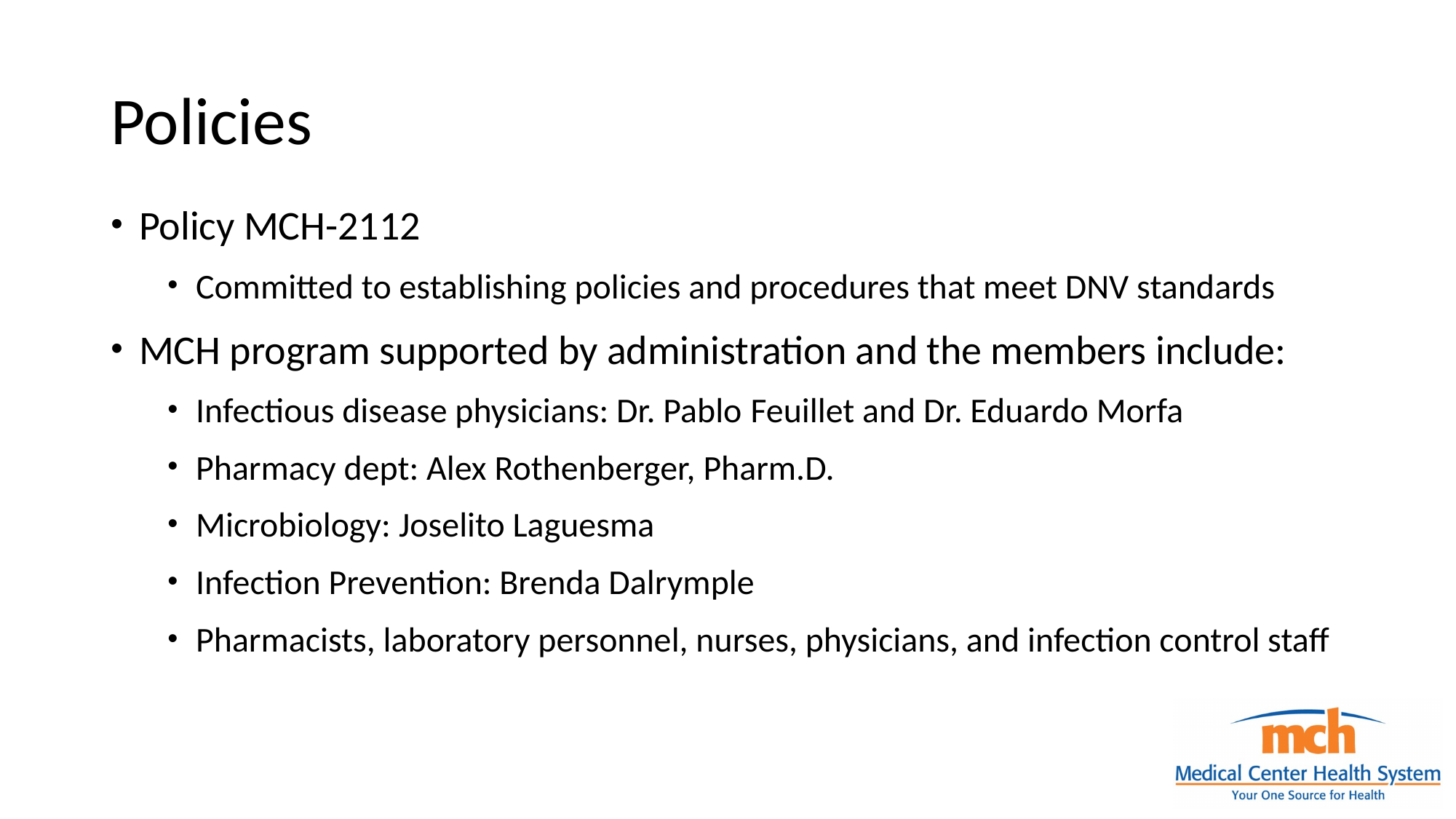

# Policies
Policy MCH-2112
Committed to establishing policies and procedures that meet DNV standards
MCH program supported by administration and the members include:
Infectious disease physicians: Dr. Pablo Feuillet and Dr. Eduardo Morfa
Pharmacy dept: Alex Rothenberger, Pharm.D.
Microbiology: Joselito Laguesma
Infection Prevention: Brenda Dalrymple
Pharmacists, laboratory personnel, nurses, physicians, and infection control staff